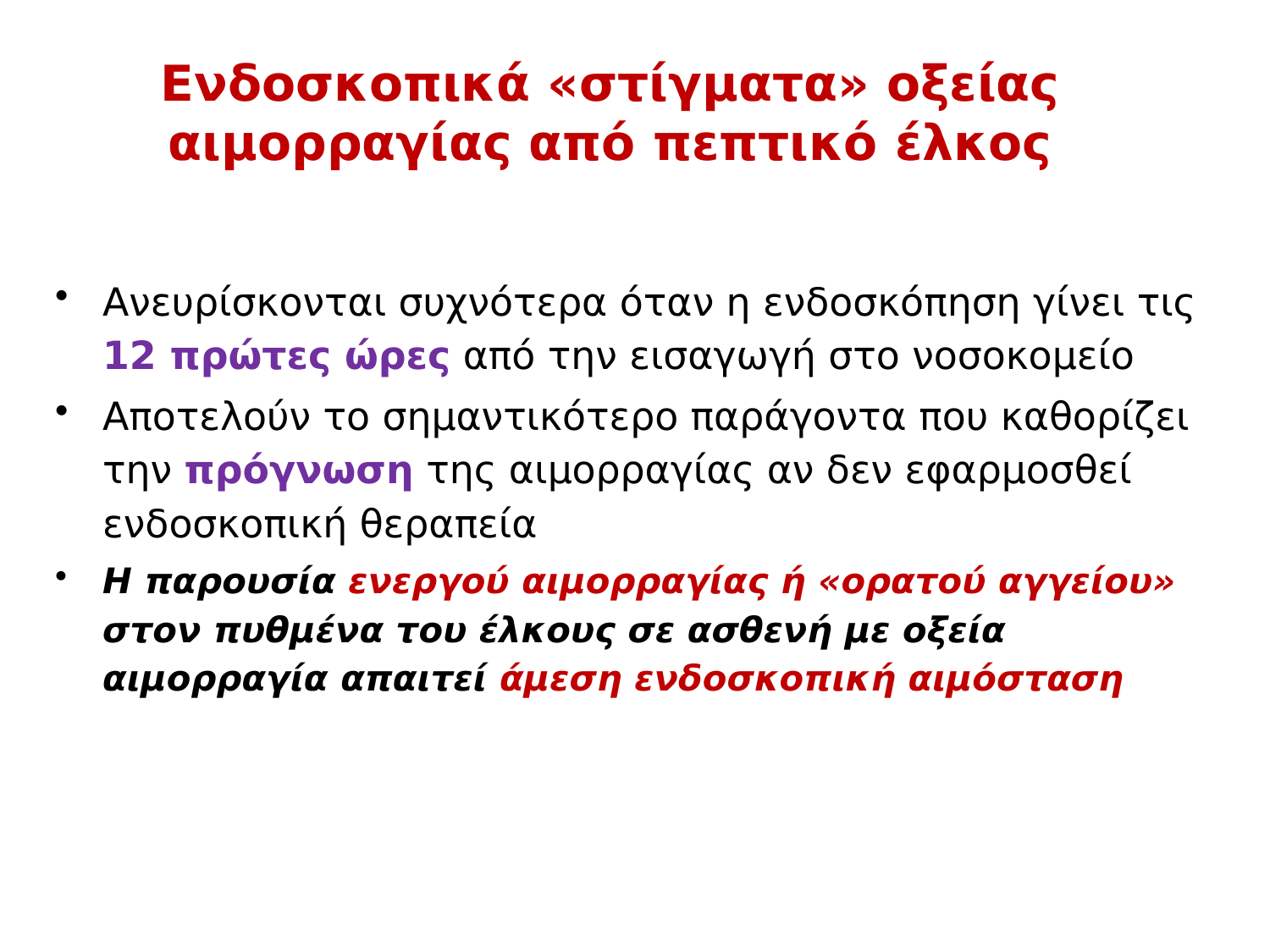

# Ενδοσκοπικά «στίγματα» οξείας αιμορραγίας από πεπτικό έλκος
Ανευρίσκονται συχνότερα όταν η ενδοσκόπηση γίνει τις 12 πρώτες ώρες από την εισαγωγή στο νοσοκομείο
Αποτελούν το σημαντικότερο παράγοντα που καθορίζει την πρόγνωση της αιμορραγίας αν δεν εφαρμοσθεί ενδοσκοπική θεραπεία
Η παρουσία ενεργού αιμορραγίας ή «ορατού αγγείου» στον πυθμένα του έλκους σε ασθενή με οξεία αιμορραγία απαιτεί άμεση ενδοσκοπική αιμόσταση